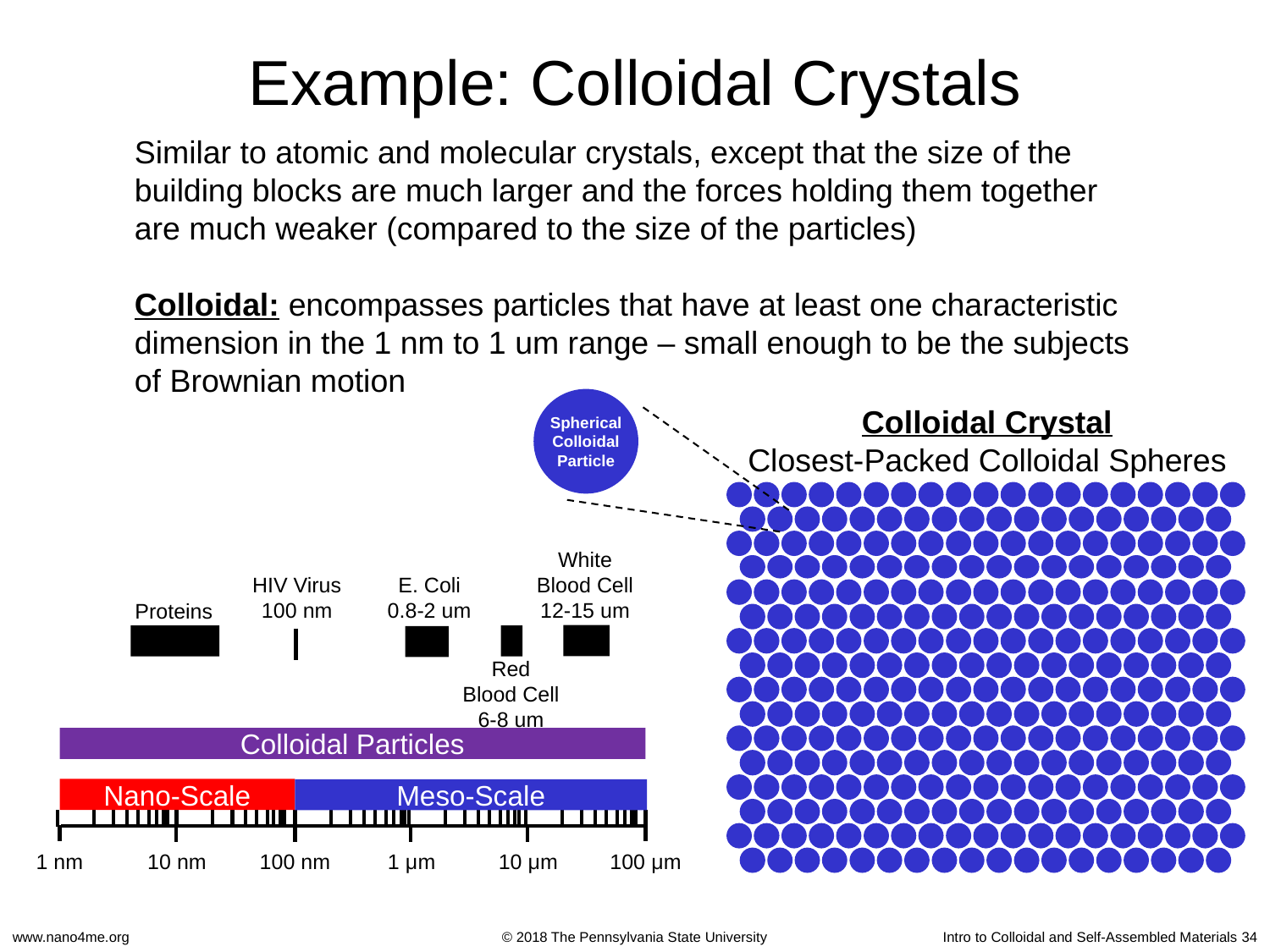

# Example: Colloidal Crystals
Similar to atomic and molecular crystals, except that the size of the building blocks are much larger and the forces holding them together are much weaker (compared to the size of the particles)

Colloidal: encompasses particles that have at least one characteristic dimension in the 1 nm to 1 um range – small enough to be the subjects of Brownian motion
Spherical
Colloidal
Particle
Colloidal Crystal
Closest-Packed Colloidal Spheres

White
Blood Cell
12-15 um
HIV Virus
100 nm
E. Coli
0.8-2 um
Proteins

Red
Blood Cell
6-8 um
Colloidal Particles
Nano-Scale
Meso-Scale
1 nm
10 nm
100 nm
1 μm
10 μm
100 μm